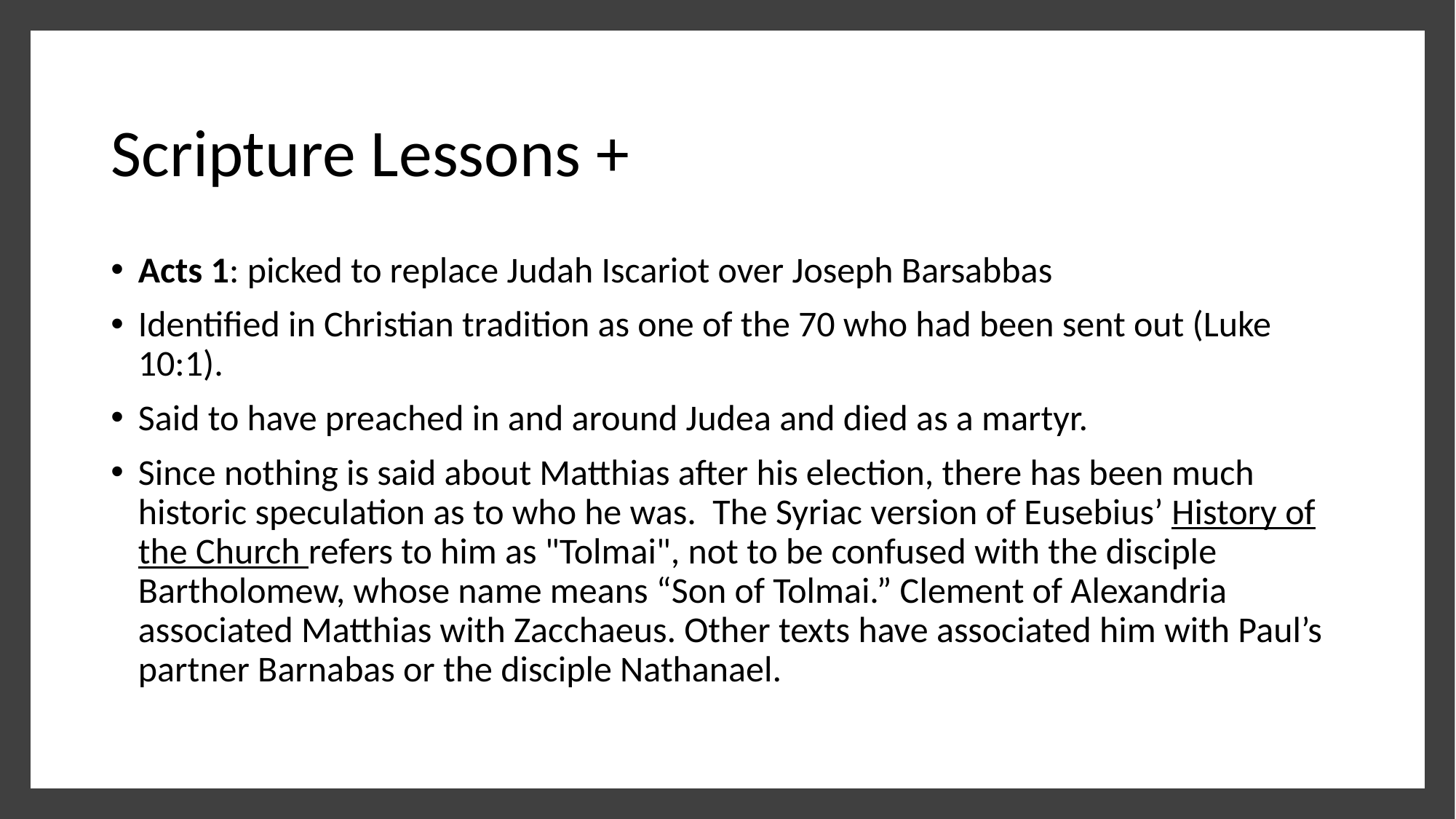

# Scripture Lessons +
Acts 1: picked to replace Judah Iscariot over Joseph Barsabbas
Identified in Christian tradition as one of the 70 who had been sent out (Luke 10:1).
Said to have preached in and around Judea and died as a martyr.
Since nothing is said about Matthias after his election, there has been much historic speculation as to who he was.  The Syriac version of Eusebius’ History of the Church refers to him as "Tolmai", not to be confused with the disciple Bartholomew, whose name means “Son of Tolmai.” Clement of Alexandria associated Matthias with Zacchaeus. Other texts have associated him with Paul’s partner Barnabas or the disciple Nathanael.